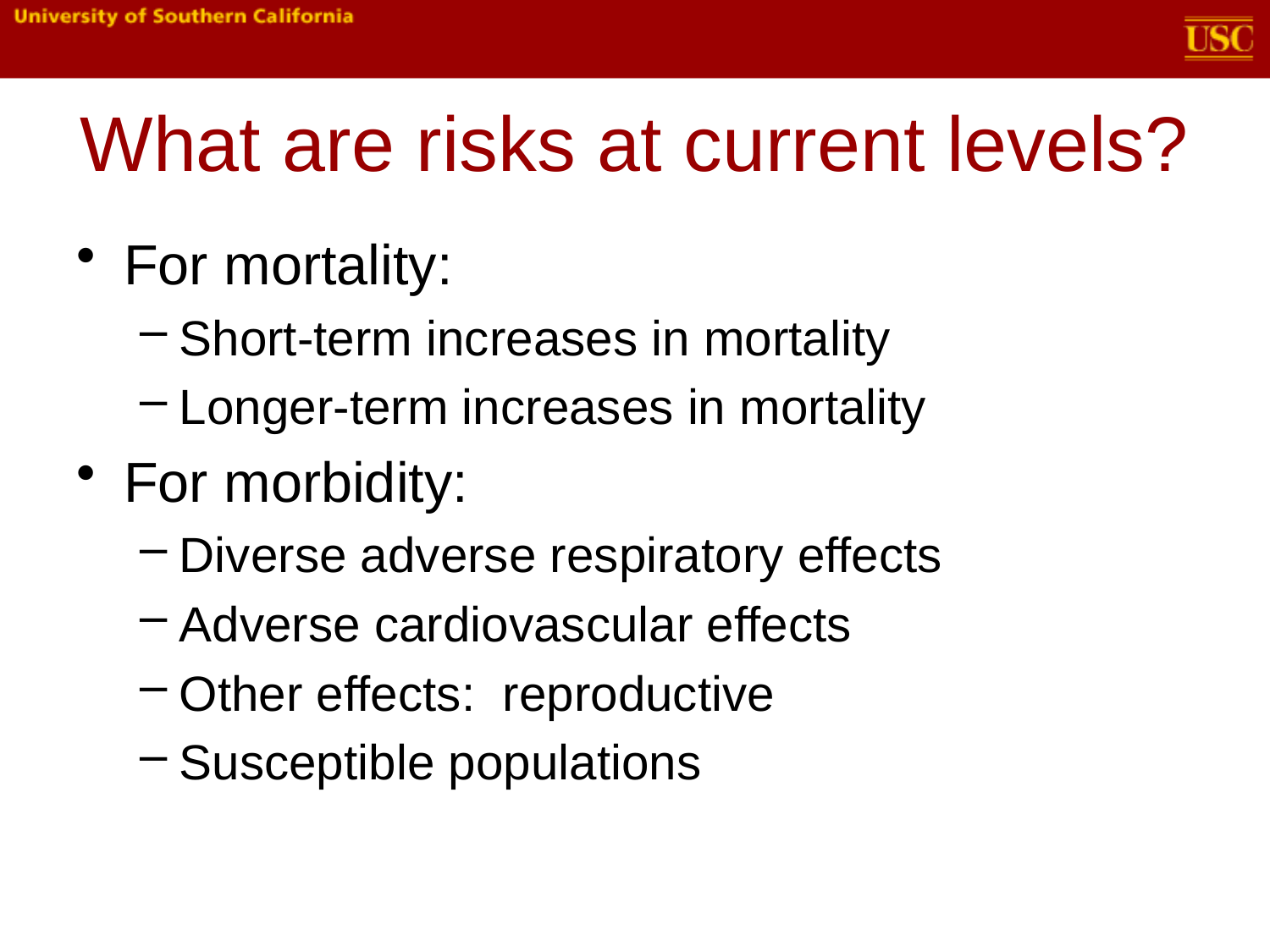

# What are risks at current levels?
For mortality:
Short-term increases in mortality
Longer-term increases in mortality
For morbidity:
Diverse adverse respiratory effects
Adverse cardiovascular effects
Other effects:  reproductive
Susceptible populations